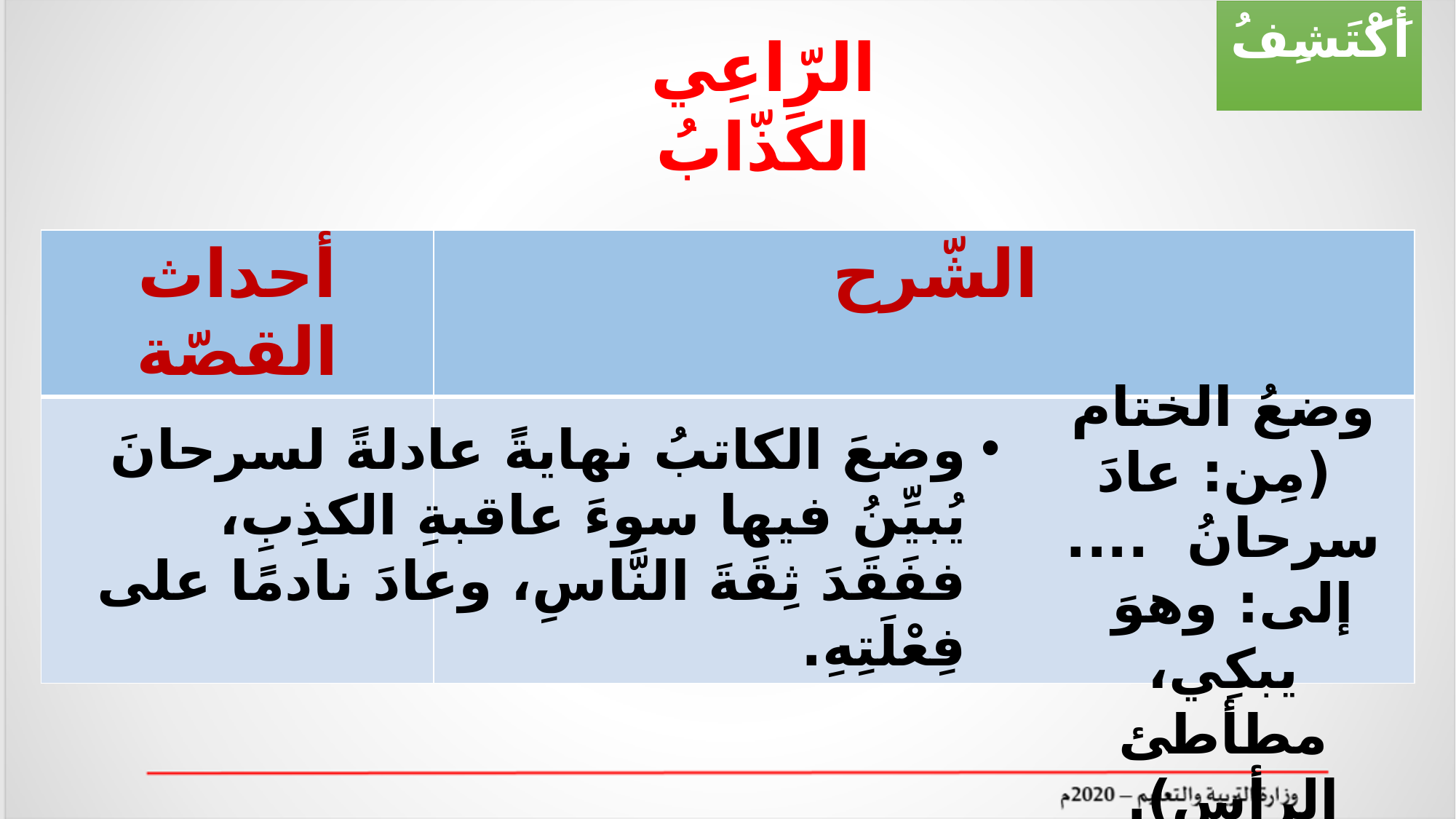

أَكْتَشِفُ

الرّاعِي الكَذّابُ
| أحداث القصّة | الشّرح |
| --- | --- |
|  |  |
وضعُ الختام
 (مِن: عادَ سرحانُ  .... إلى: وهوَ  يبكِي، مطأطئ الرأسِ).
وضعَ الكاتبُ نهايةً عادلةً لسرحانَ يُبيِّنُ فيها سوءَ عاقبةِ الكذِبِ، ففَقَدَ ثِقَةَ النَّاسِ، وعادَ نادمًا على فِعْلَتِهِ.